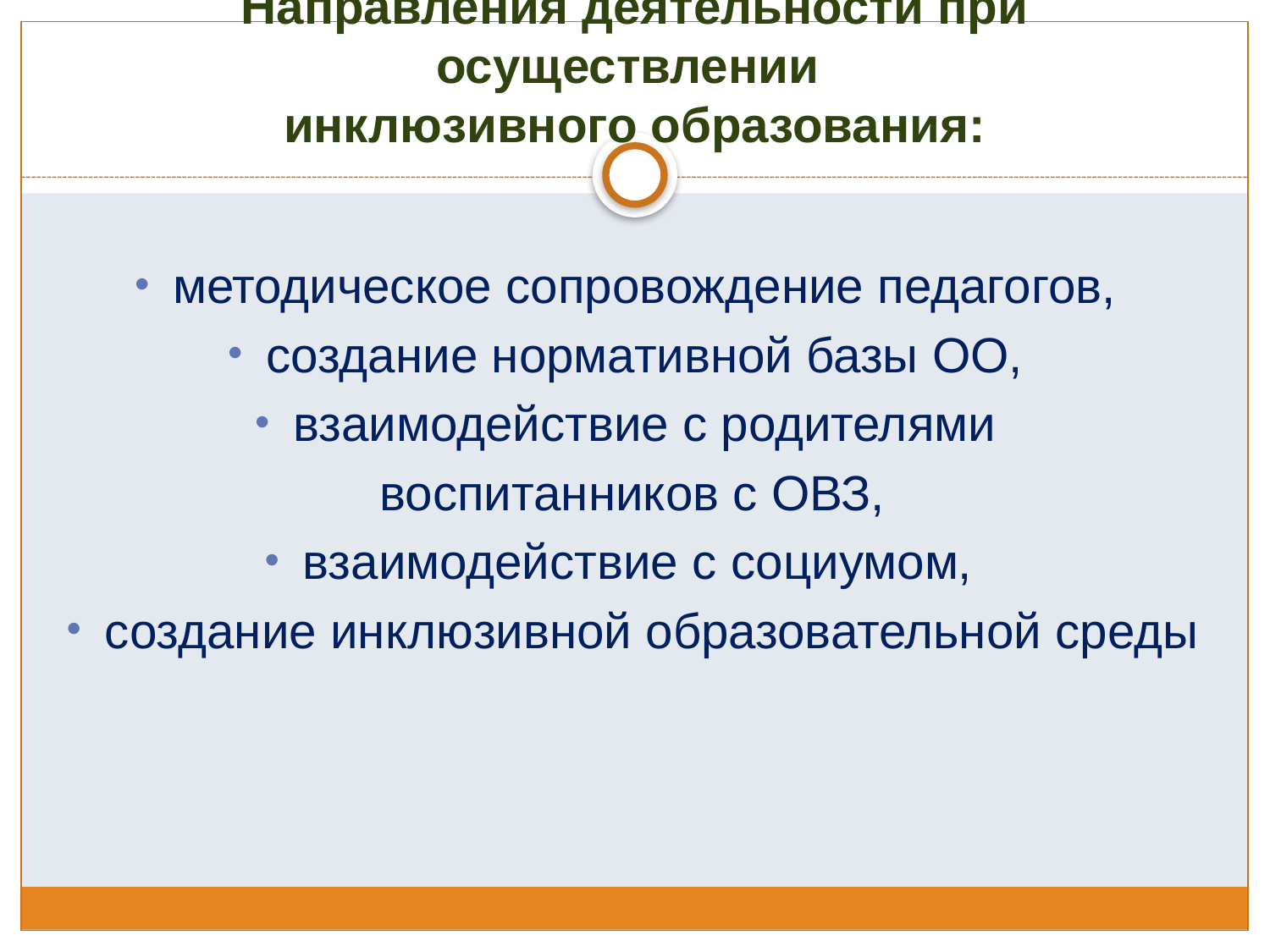

# Направления деятельности при осуществлении инклюзивного образования:
методическое сопровождение педагогов,
создание нормативной базы ОО,
взаимодействие с родителями
 воспитанников с ОВЗ,
взаимодействие с социумом,
создание инклюзивной образовательной среды